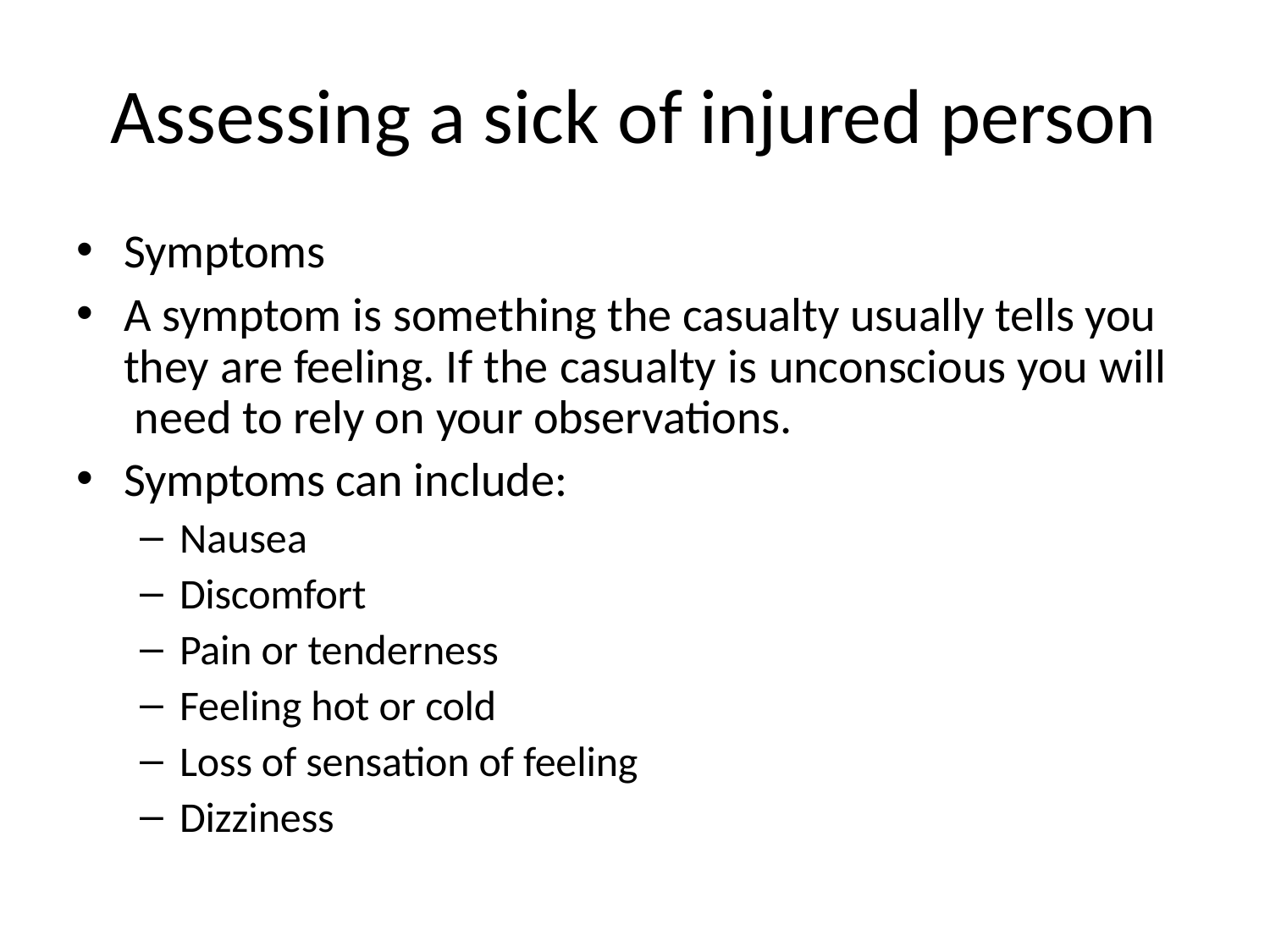

# Assessing a sick of injured person
Symptoms
A symptom is something the casualty usually tells you  they are feeling. If the casualty is unconscious you will  need to rely on your observations.
Symptoms can include:
Nausea
Discomfort
Pain or tenderness
Feeling hot or cold
Loss of sensation of feeling
Dizziness